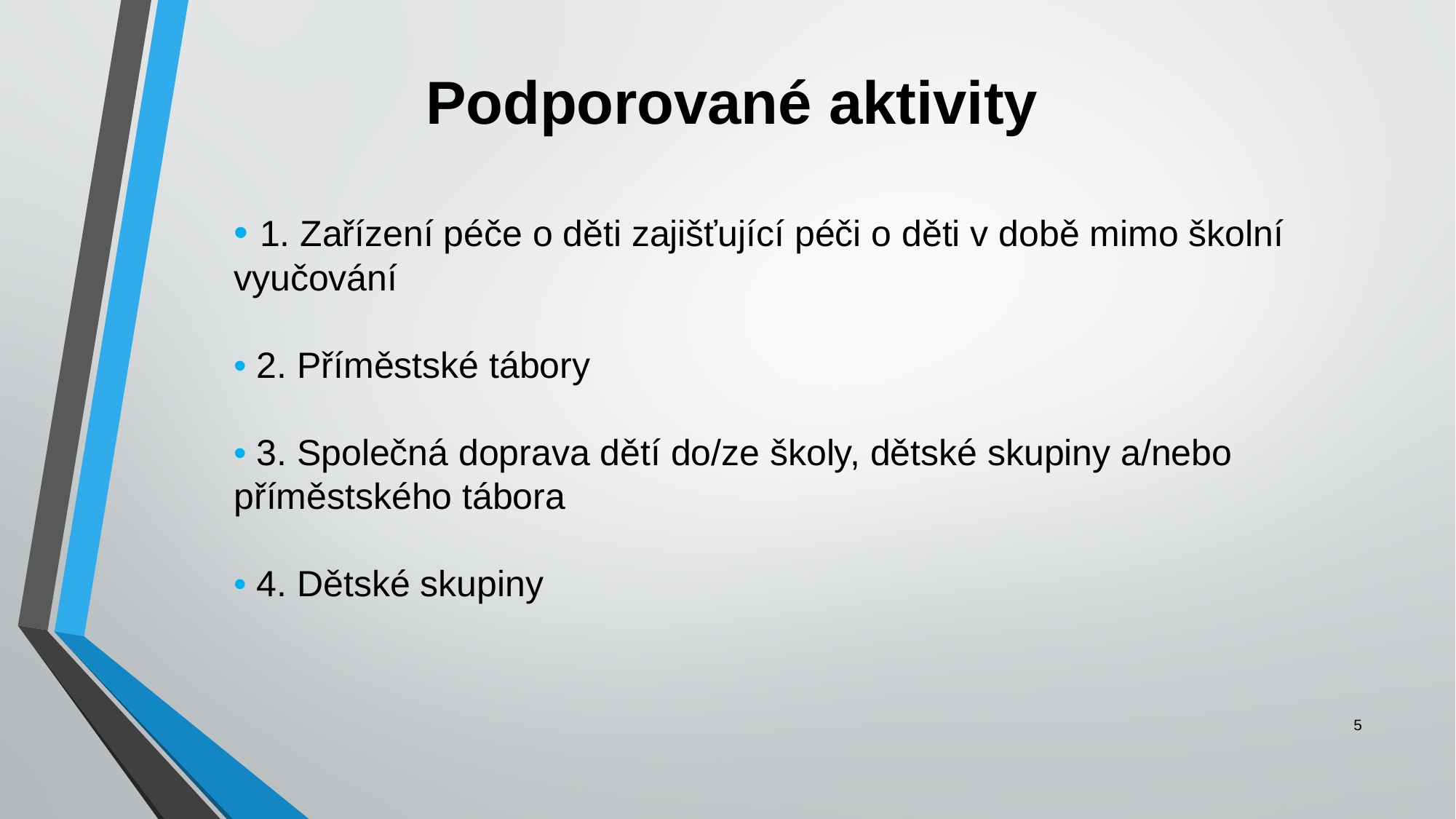

Podporované aktivity
• 1. Zařízení péče o děti zajišťující péči o děti v době mimo školní vyučování

• 2. Příměstské tábory

• 3. Společná doprava dětí do/ze školy, dětské skupiny a/nebo příměstského tábora

• 4. Dětské skupiny

5